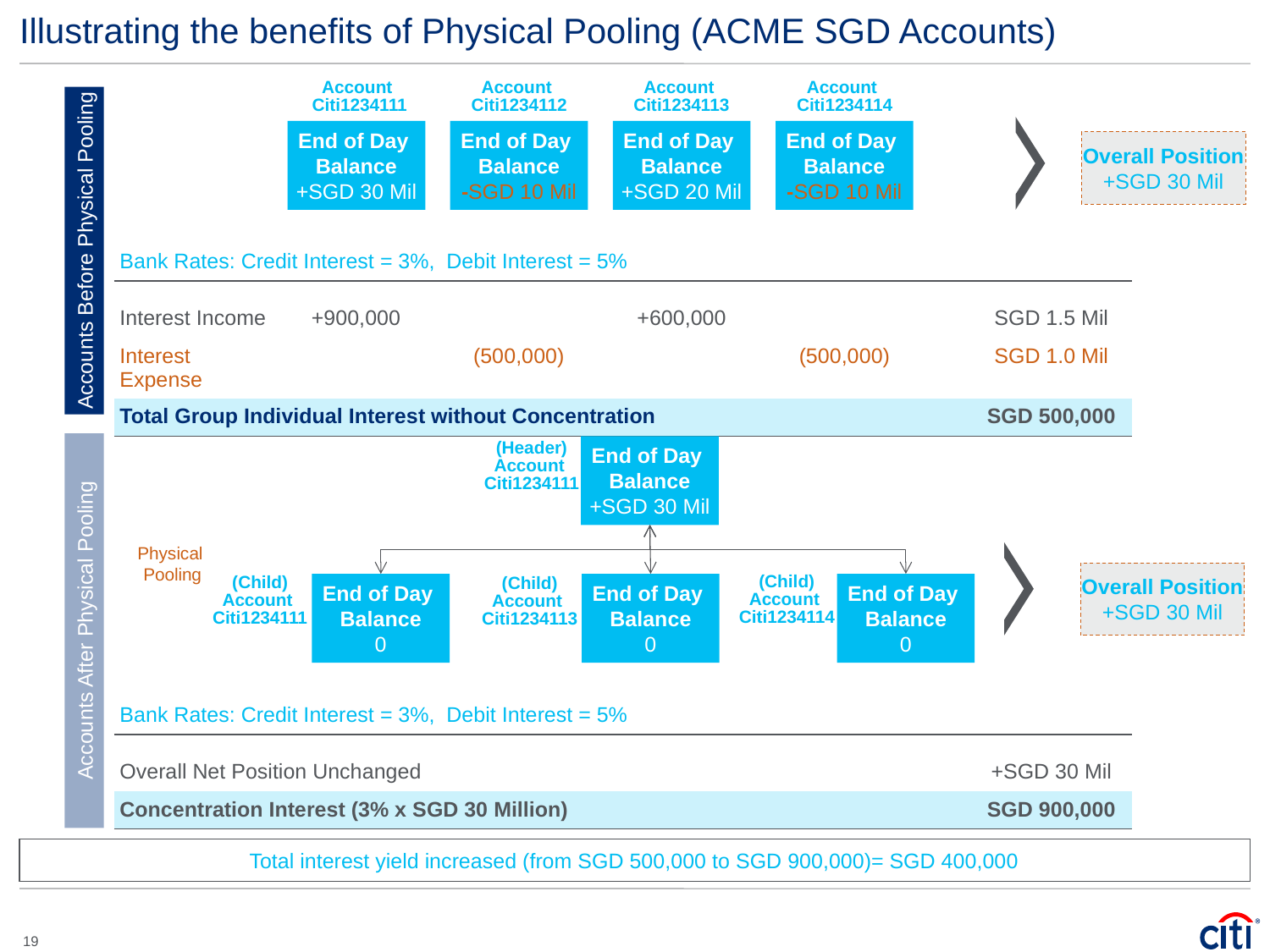

# Illustrating the benefits of Physical Pooling (ACME SGD Accounts)
Account
Citi1234111
Account
Citi1234112
Account
Citi1234113
Account
Citi1234114
End of Day
Balance
+SGD 30 Mil
End of Day
Balance
-SGD 10 Mil
End of Day
Balance
+SGD 20 Mil
End of Day
Balance
-SGD 10 Mil
Overall Position
+SGD 30 Mil

Accounts Before Physical Pooling
| Bank Rates: Credit Interest = 3%, Debit Interest = 5% |  |  |  |  |  |  |
| --- | --- | --- | --- | --- | --- | --- |
|  |  |  |  |  |  |  |
| Interest Income | +900,000 |  | +600,000 |  |  | SGD 1.5 Mil |
| Interest Expense |  | (500,000) |  | (500,000) |  | SGD 1.0 Mil |
| Total Group Individual Interest without Concentration |  |  |  |  |  | SGD 500,000 |
End of Day
Balance
+SGD 30 Mil
(Header)
Account
Citi1234111
Physical
Pooling
Overall Position
+SGD 30 Mil
(Child)
Account
Citi1234114
(Child)
Account
Citi1234111
End of Day
Balance
0
End of Day
Balance
0
End of Day
Balance
0

(Child)
Account
Citi1234113
Accounts After Physical Pooling
| Bank Rates: Credit Interest = 3%, Debit Interest = 5% |  |  |  |  |  |  |
| --- | --- | --- | --- | --- | --- | --- |
|  |  |  |  |  |  |  |
| Overall Net Position Unchanged |  |  |  |  |  | +SGD 30 Mil |
| Concentration Interest (3% x SGD 30 Million) |  |  |  |  |  | SGD 900,000 |
Total interest yield increased (from SGD 500,000 to SGD 900,000)= SGD 400,000
19